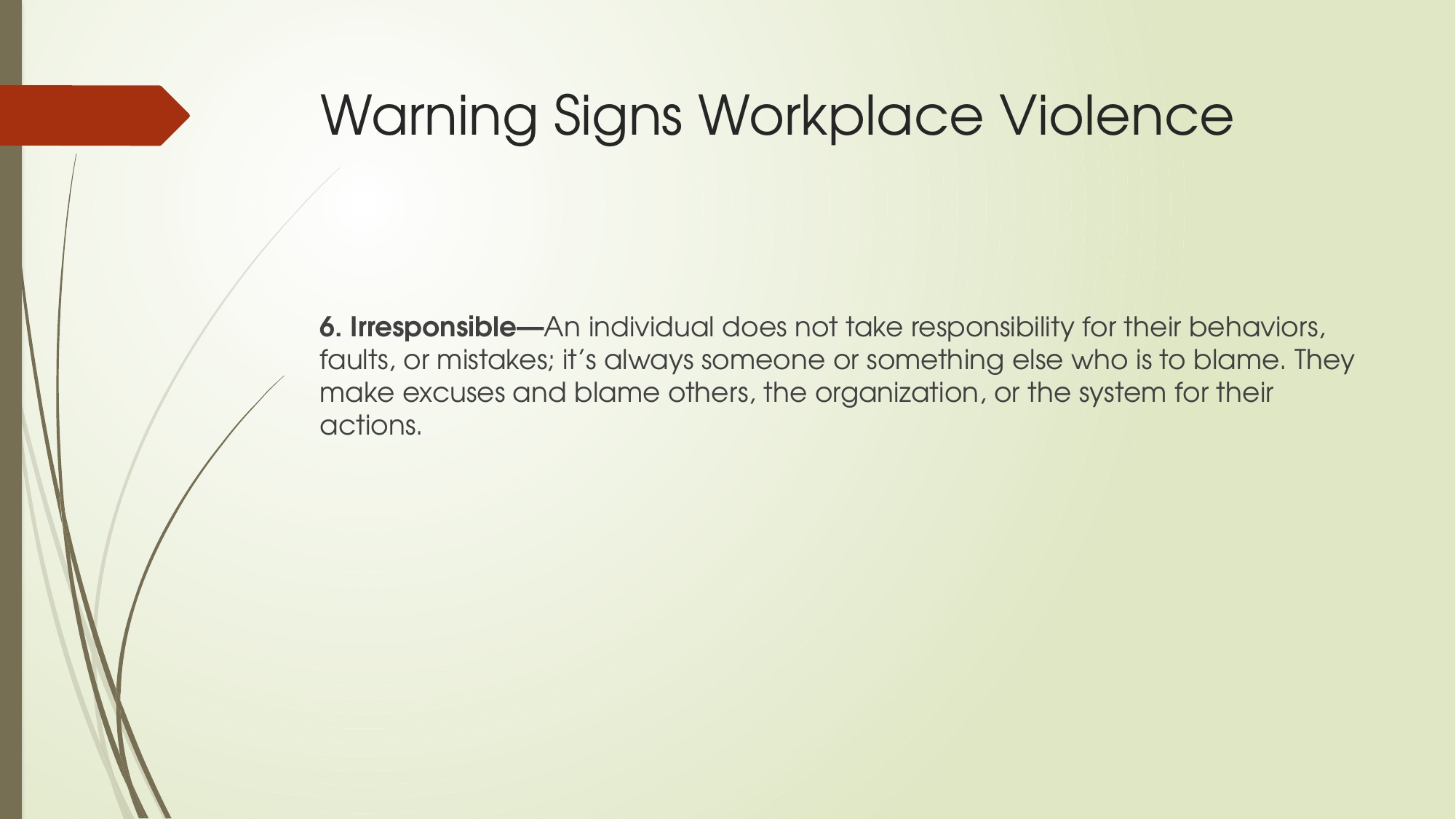

# Warning Signs Workplace Violence
6. Irresponsible—An individual does not take responsibility for their behaviors, faults, or mistakes; it’s always someone or something else who is to blame. They make excuses and blame others, the organization, or the system for their actions.